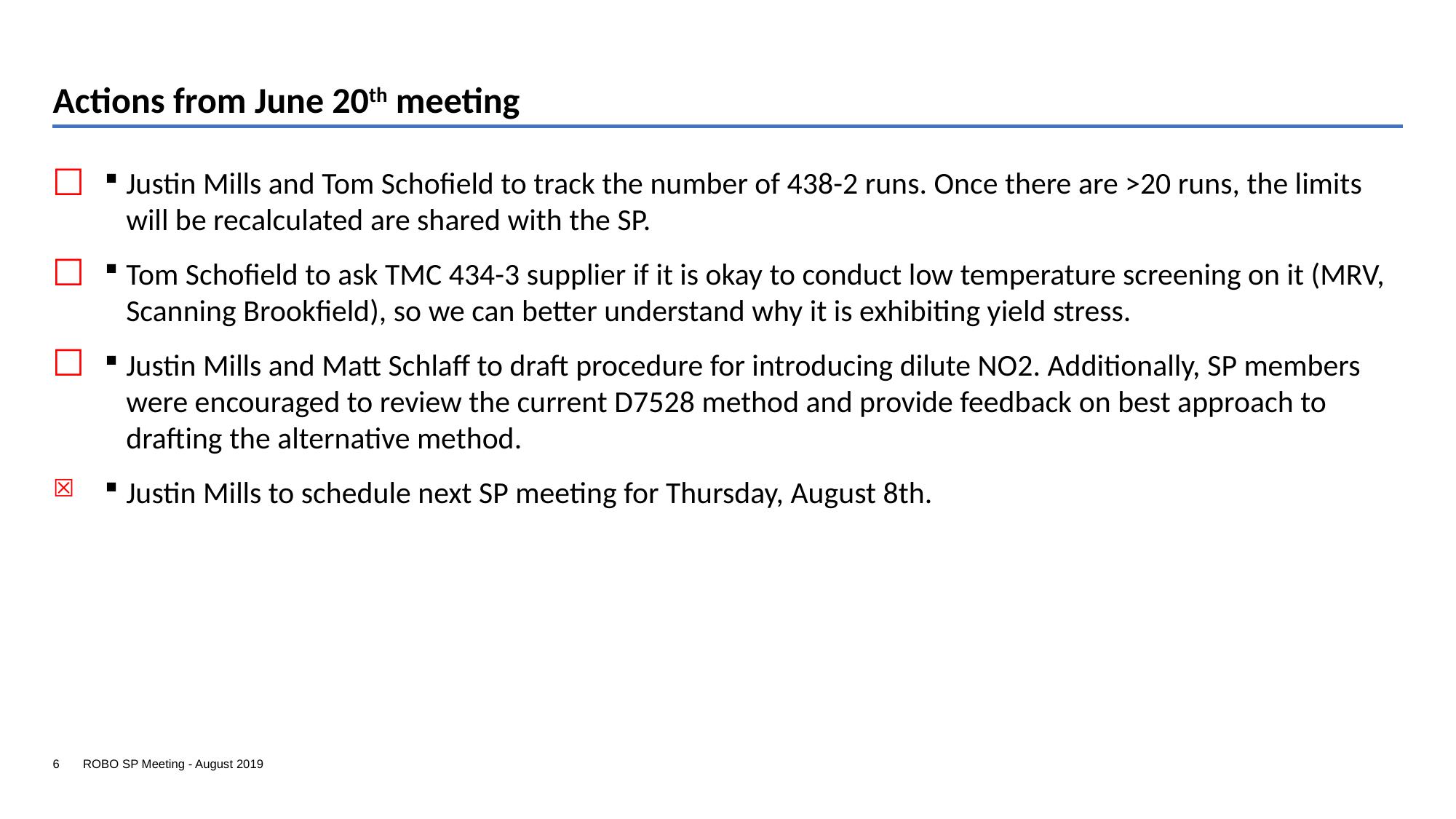

# Actions from June 20th meeting
☐
Justin Mills and Tom Schofield to track the number of 438-2 runs. Once there are >20 runs, the limits will be recalculated are shared with the SP.
Tom Schofield to ask TMC 434-3 supplier if it is okay to conduct low temperature screening on it (MRV, Scanning Brookfield), so we can better understand why it is exhibiting yield stress.
Justin Mills and Matt Schlaff to draft procedure for introducing dilute NO2. Additionally, SP members were encouraged to review the current D7528 method and provide feedback on best approach to drafting the alternative method.
Justin Mills to schedule next SP meeting for Thursday, August 8th.
☐
☐
☒
ROBO SP Meeting - August 2019